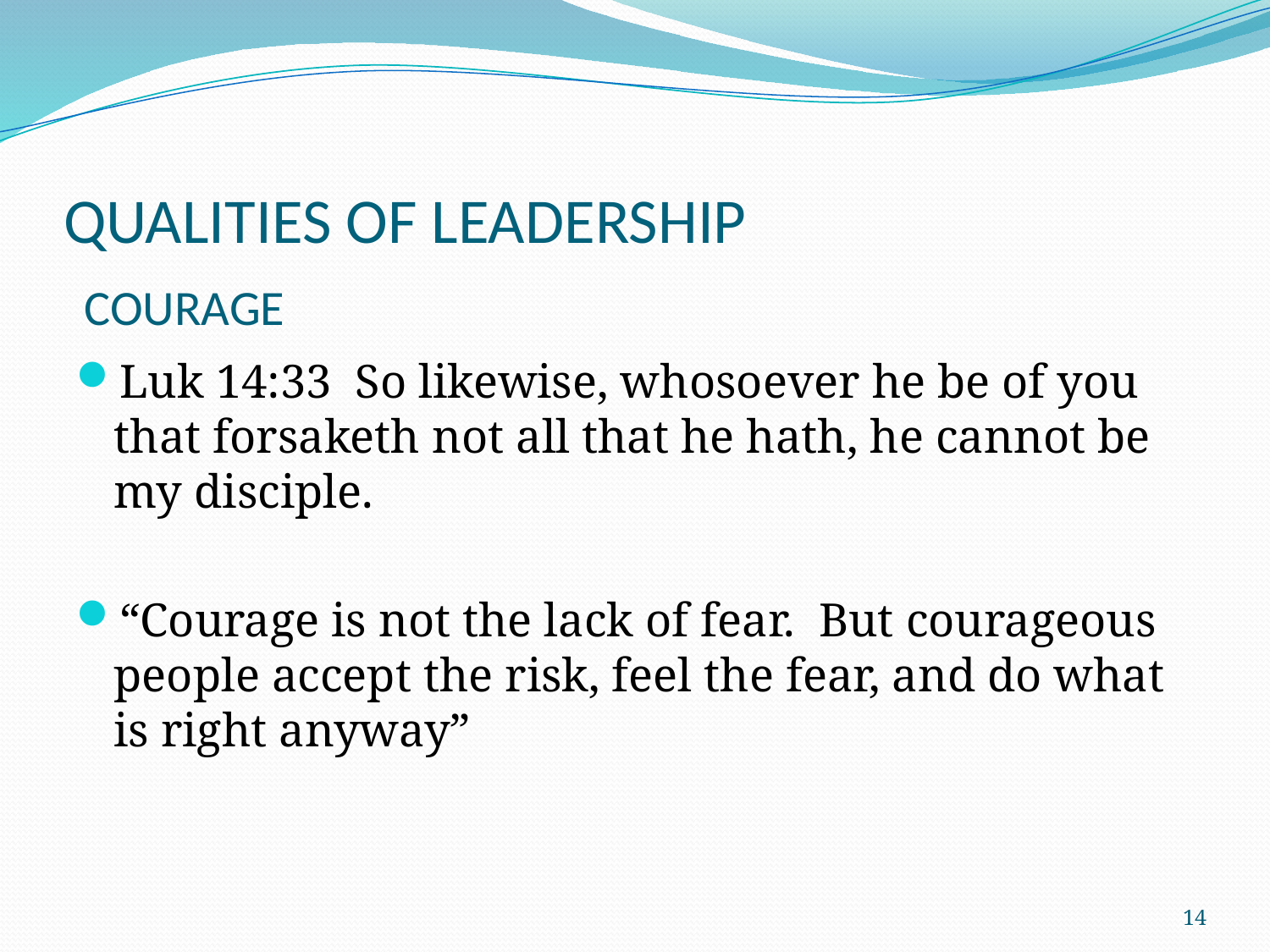

# QUALITIES OF LEADERSHIP
COURAGE
Luk 14:33  So likewise, whosoever he be of you that forsaketh not all that he hath, he cannot be my disciple.

“Courage is not the lack of fear.  But courageous people accept the risk, feel the fear, and do what is right anyway”

14